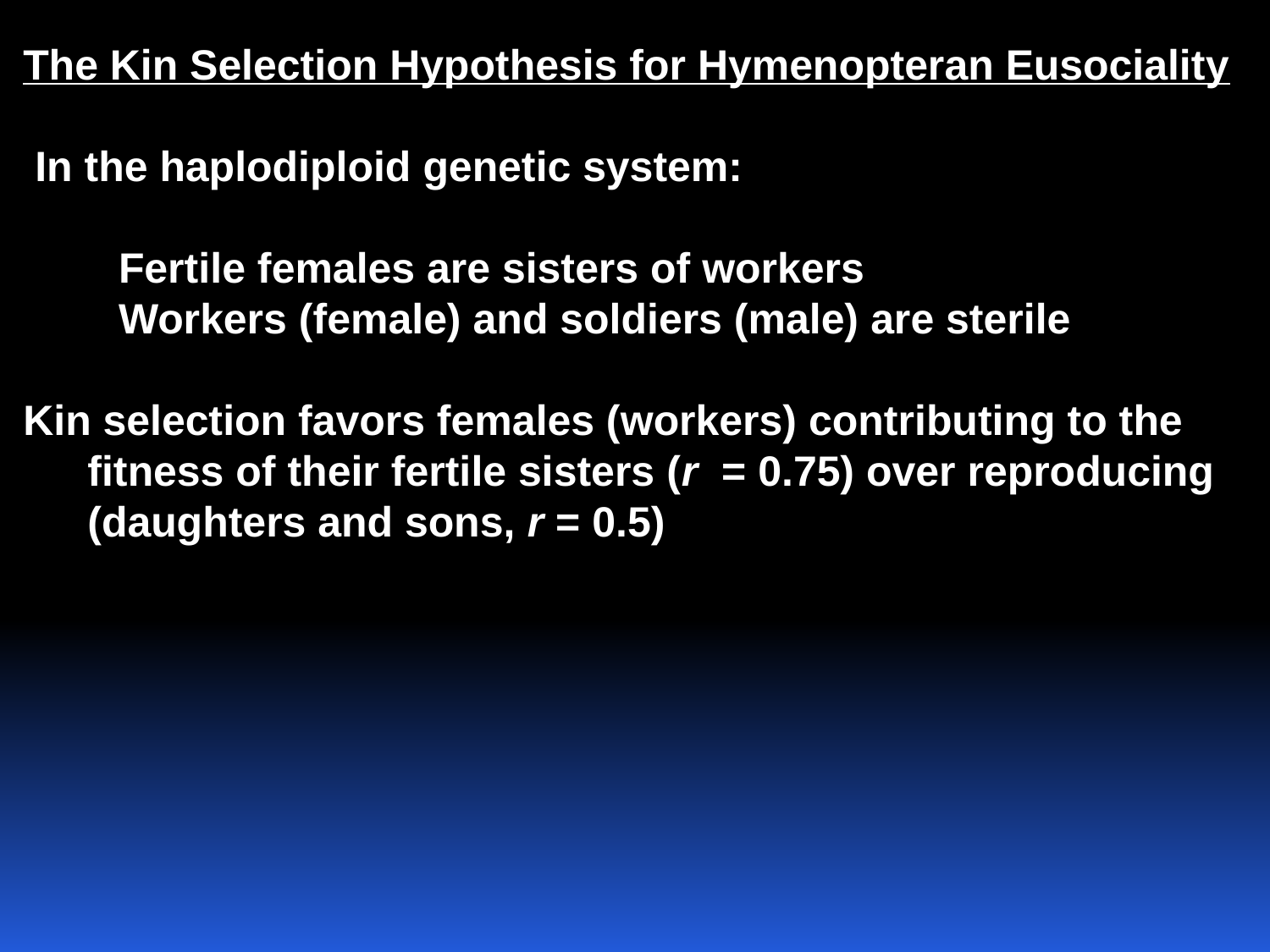

The Kin Selection Hypothesis for Hymenopteran Eusociality

 In the haplodiploid genetic system:

			Fertile females are sisters of workers
			Workers (female) and soldiers (male) are sterile

Kin selection favors females (workers) contributing to the 		fitness of their fertile sisters (r  = 0.75) over reproducing 		(daughters and sons, r = 0.5)